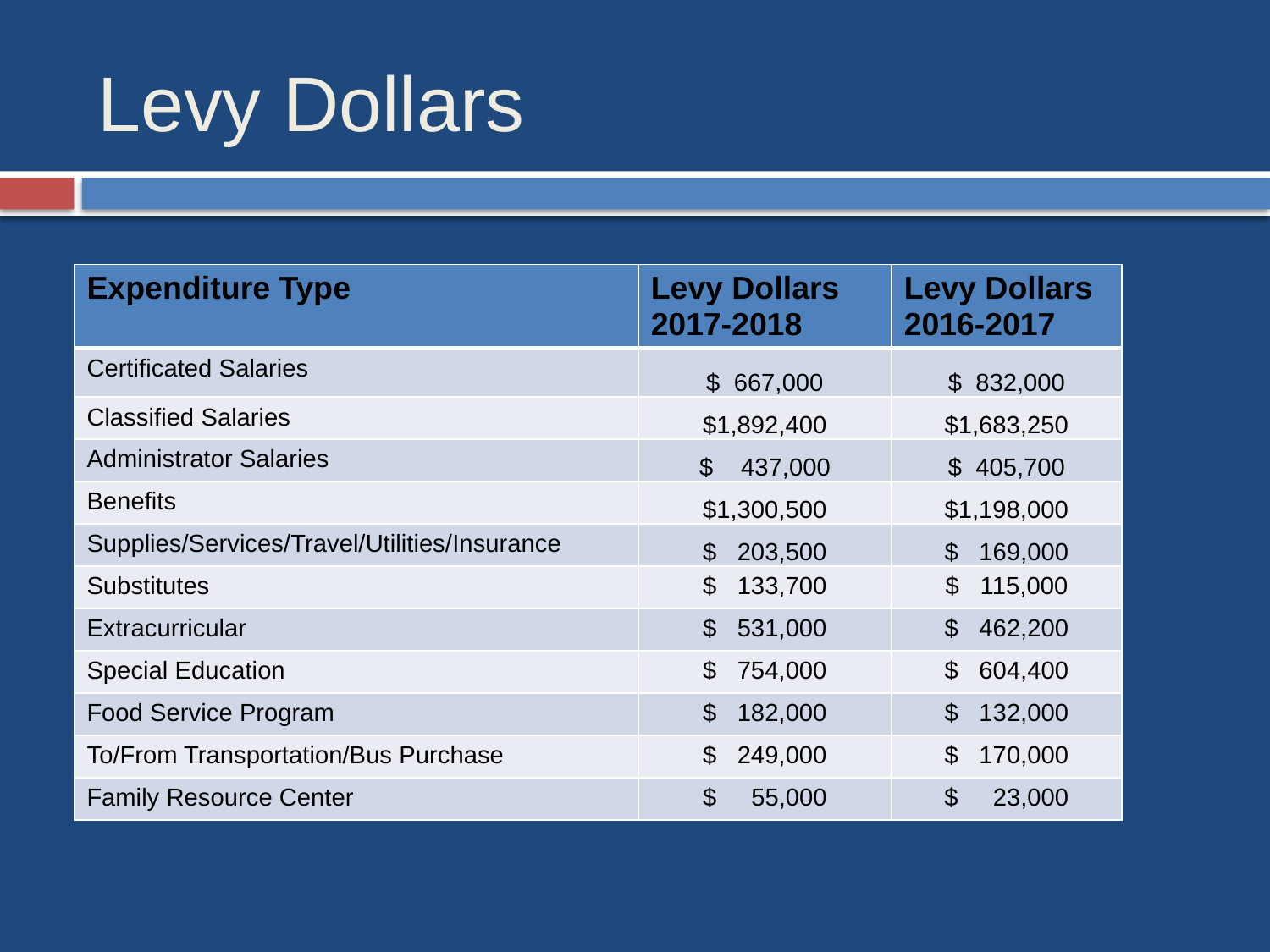

# Levy Dollars
| Expenditure Type | Levy Dollars 2017-2018 | Levy Dollars 2016-2017 |
| --- | --- | --- |
| Certificated Salaries | $ 667,000 | $ 832,000 |
| Classified Salaries | $1,892,400 | $1,683,250 |
| Administrator Salaries | $ 437,000 | $ 405,700 |
| Benefits | $1,300,500 | $1,198,000 |
| Supplies/Services/Travel/Utilities/Insurance | $ 203,500 | $ 169,000 |
| Substitutes | $ 133,700 | $ 115,000 |
| Extracurricular | $ 531,000 | $ 462,200 |
| Special Education | $ 754,000 | $ 604,400 |
| Food Service Program | $ 182,000 | $ 132,000 |
| To/From Transportation/Bus Purchase | $ 249,000 | $ 170,000 |
| Family Resource Center | $ 55,000 | $ 23,000 |